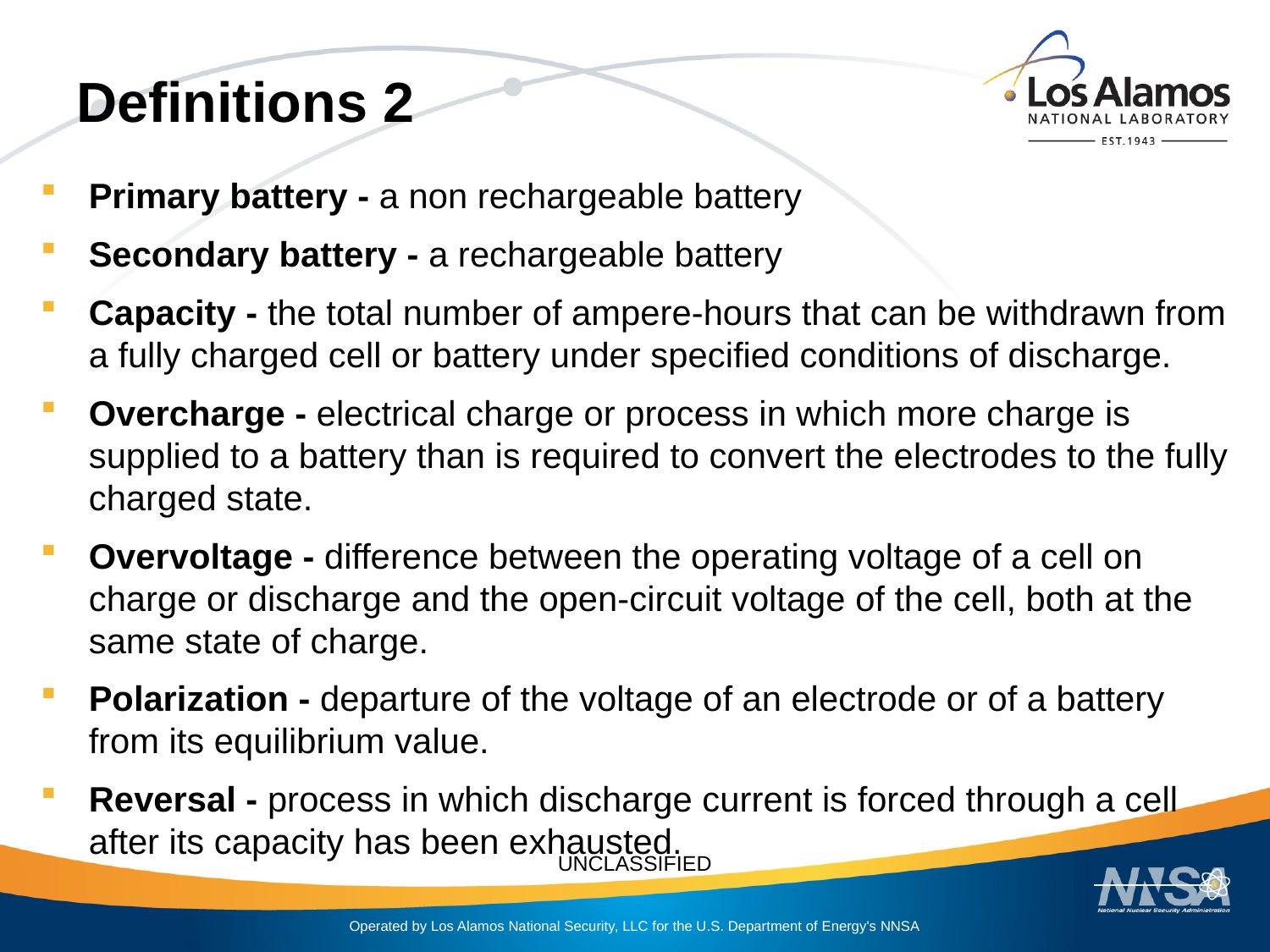

# Definitions 2
Primary battery - a non rechargeable battery
Secondary battery - a rechargeable battery
Capacity - the total number of ampere-hours that can be withdrawn from a fully charged cell or battery under specified conditions of discharge.
Overcharge - electrical charge or process in which more charge is supplied to a battery than is required to convert the electrodes to the fully charged state.
Overvoltage - difference between the operating voltage of a cell on charge or discharge and the open-circuit voltage of the cell, both at the same state of charge.
Polarization - departure of the voltage of an electrode or of a battery from its equilibrium value.
Reversal - process in which discharge current is forced through a cell after its capacity has been exhausted.